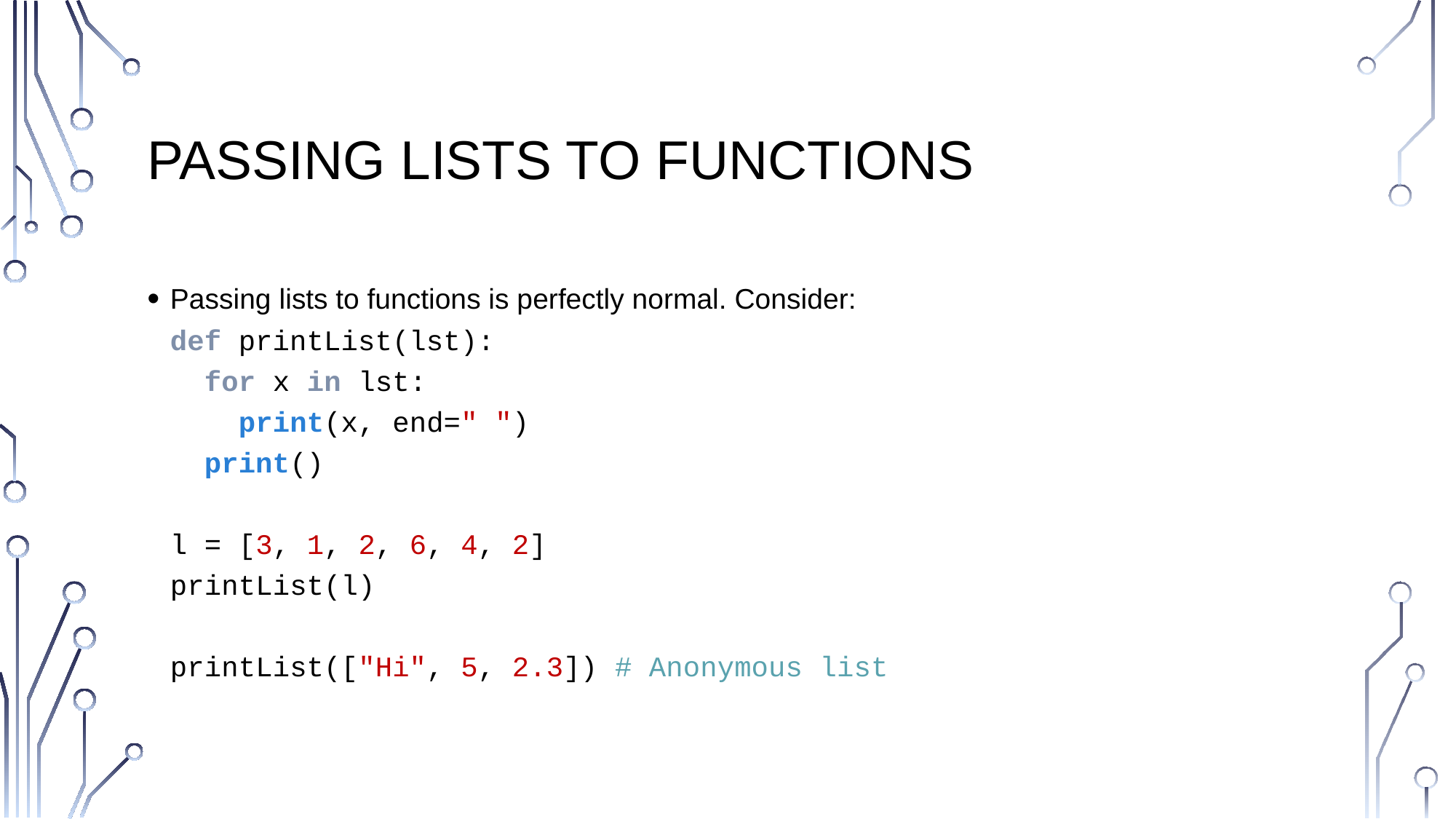

# Passing lists to functions
Passing lists to functions is perfectly normal. Consider:
def printList(lst):
  for x in lst:
    print(x, end=" ")
  print()
l = [3, 1, 2, 6, 4, 2]
printList(l)
printList(["Hi", 5, 2.3]) # Anonymous list